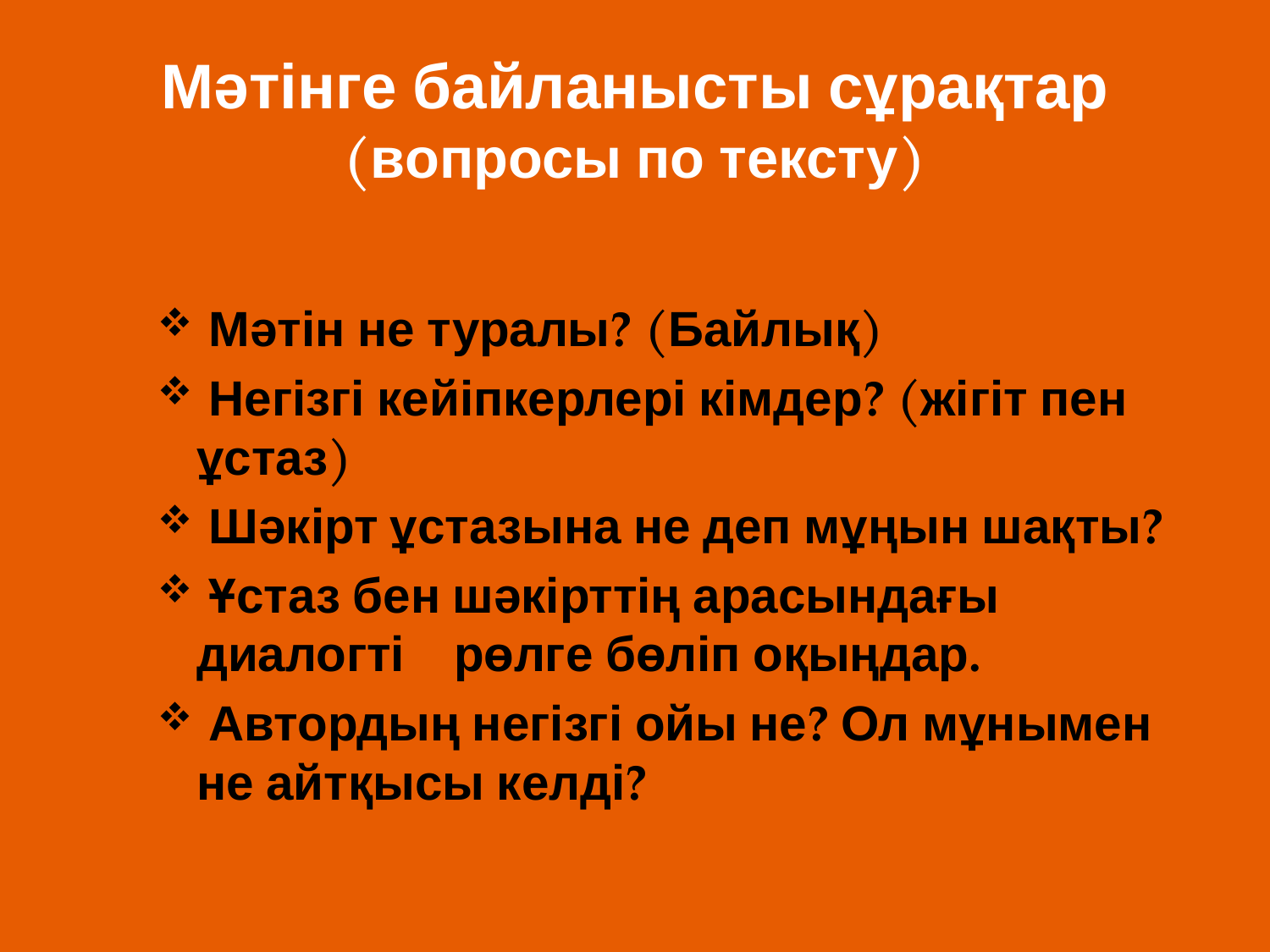

# Мәтінге байланысты сұрақтар (вопросы по тексту)

 Мәтін не туралы? (Байлық)
 Негізгі кейіпкерлері кімдер? (жігіт пен    ұстаз)
 Шәкірт ұстазына не деп мұңын шақты?
 Ұстаз бен шәкірттің арасындағы диалогті    рөлге бөліп оқыңдар.
 Автордың негізгі ойы не? Ол мұнымен не айтқысы келді?